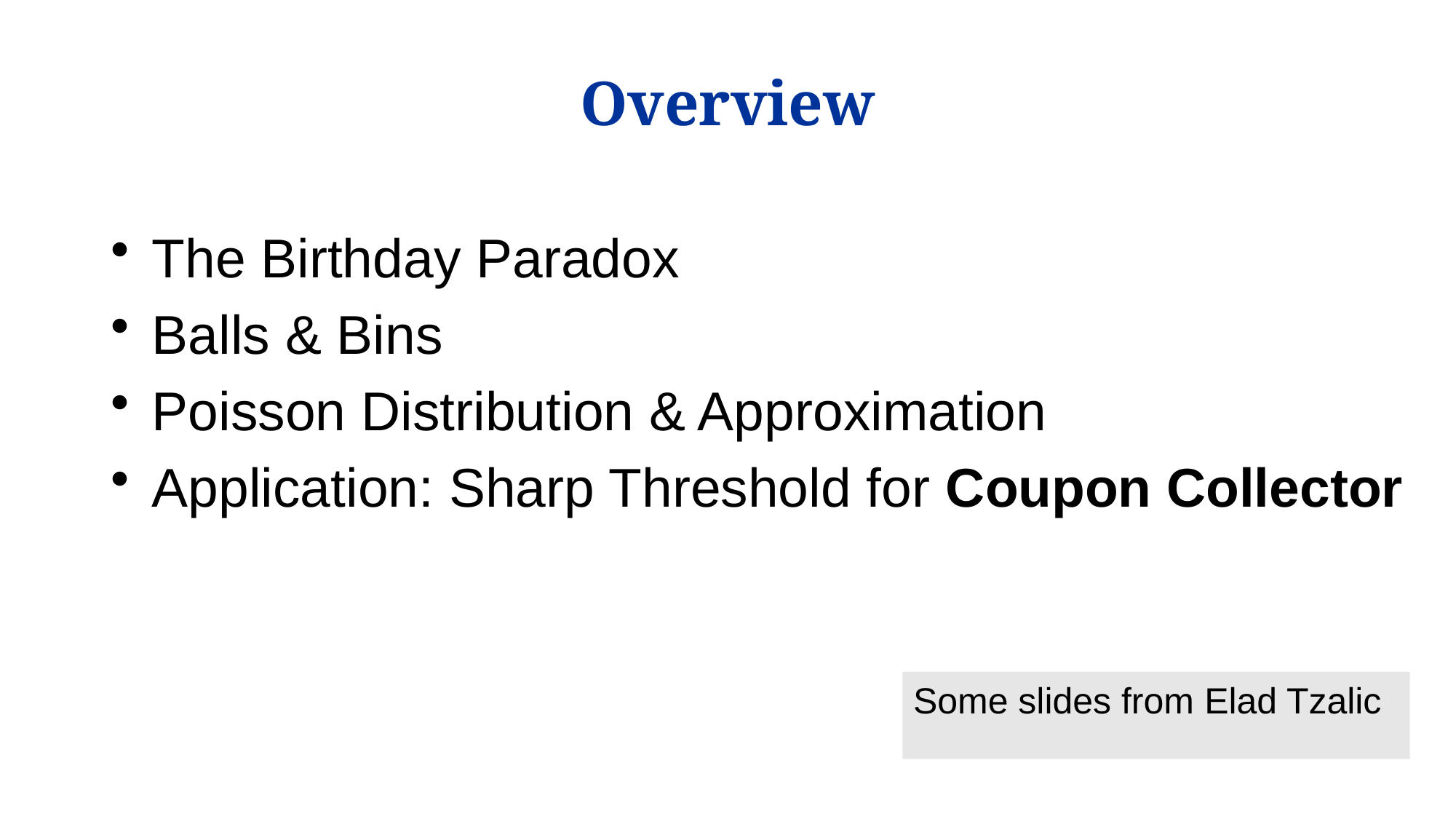

# Overview
The Birthday Paradox
Balls & Bins
Poisson Distribution & Approximation
Application: Sharp Threshold for Coupon Collector
Some slides from Elad Tzalic